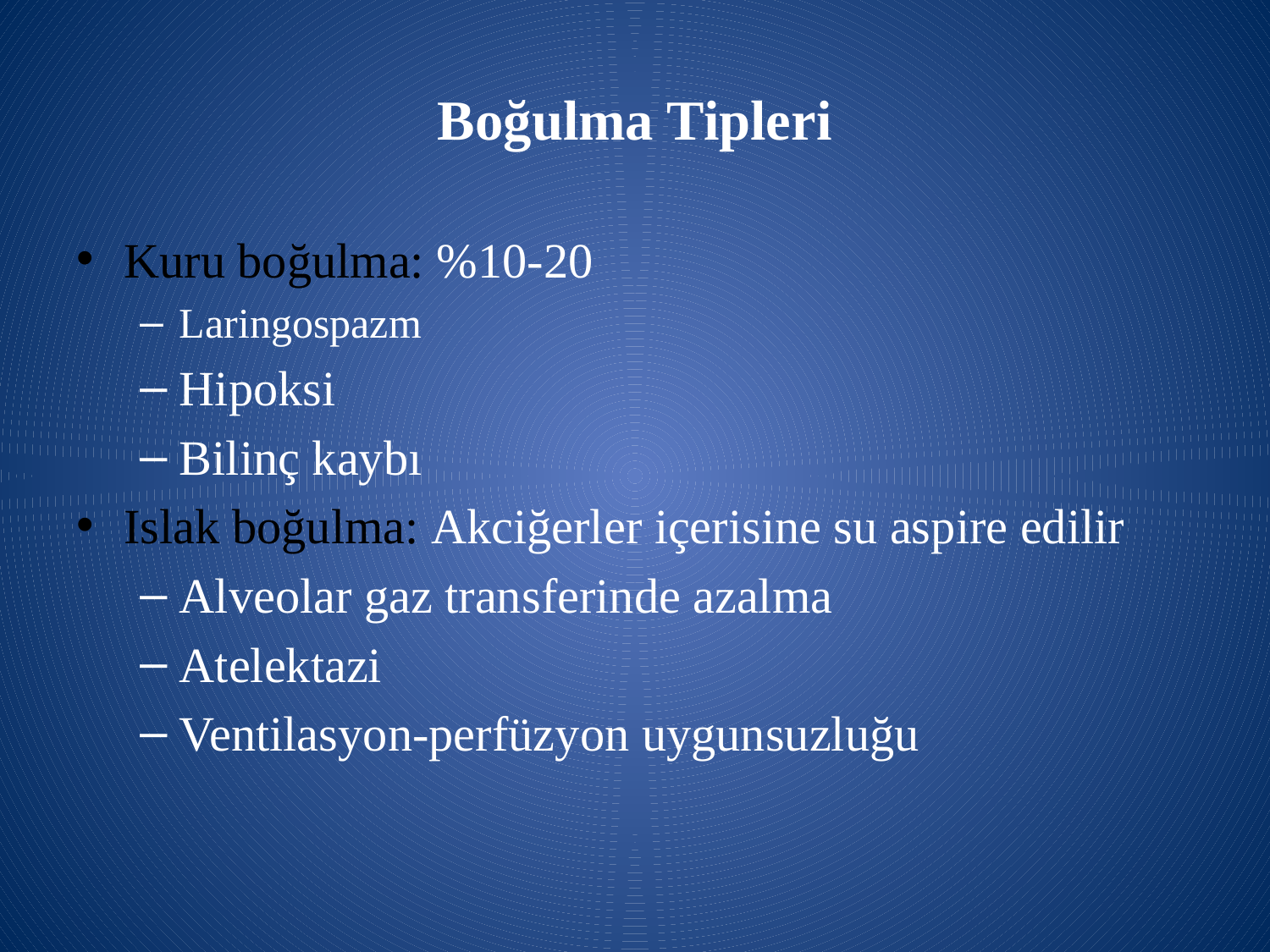

# Boğulma Tipleri
Kuru boğulma: %10-20
Laringospazm
Hipoksi
Bilinç kaybı
Islak boğulma: Akciğerler içerisine su aspire edilir
Alveolar gaz transferinde azalma
Atelektazi
Ventilasyon-perfüzyon uygunsuzluğu